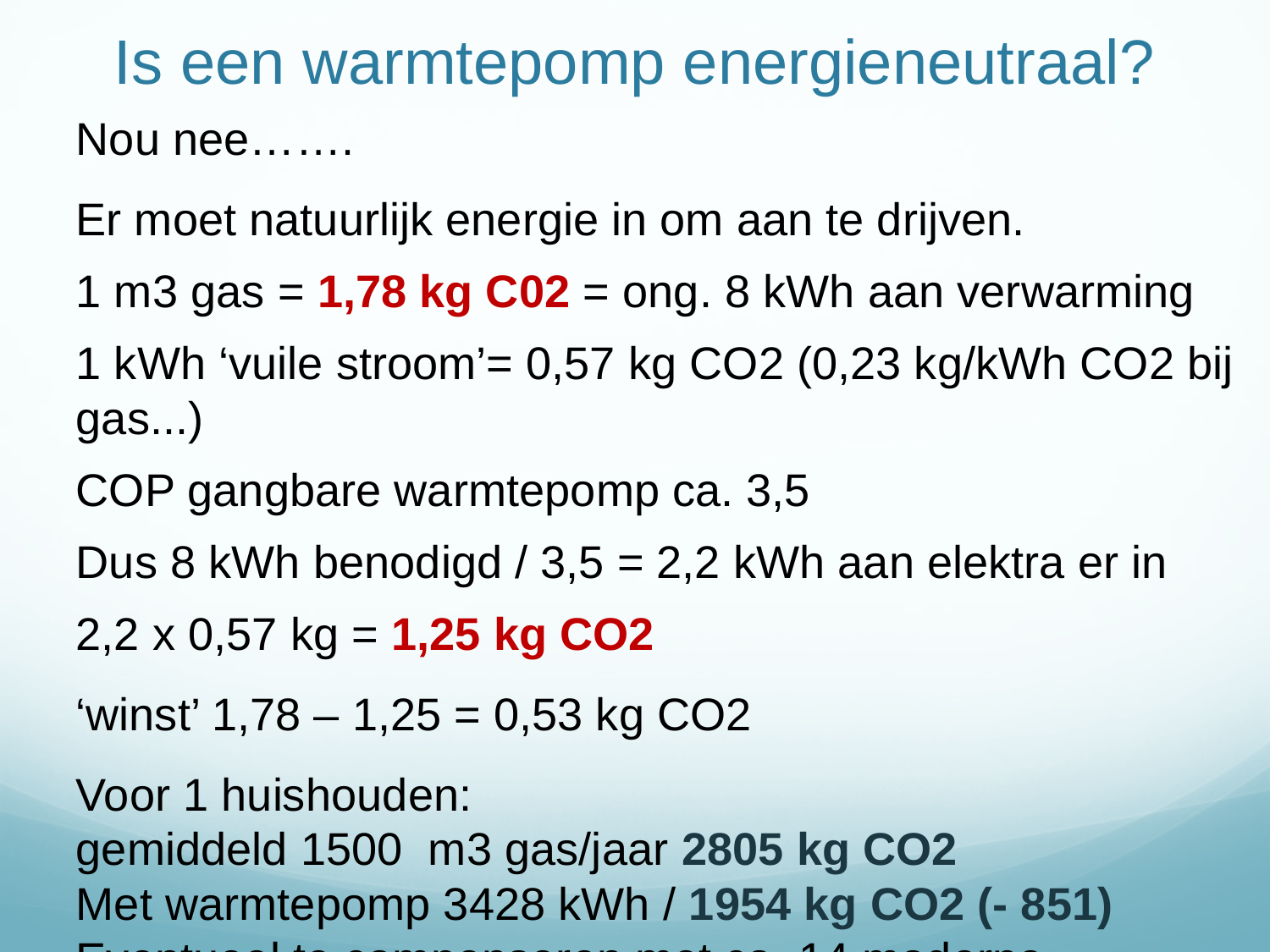

# Is een warmtepomp energieneutraal?
Nou nee…….

Er moet natuurlijk energie in om aan te drijven.

1 m3 gas = 1,78 kg C02 = ong. 8 kWh aan verwarming

1 kWh ‘vuile stroom’= 0,57 kg CO2 (0,23 kg/kWh CO2 bij gas...)

COP gangbare warmtepomp ca. 3,5

Dus 8 kWh benodigd / 3,5 = 2,2 kWh aan elektra er in

2,2 x 0,57 kg = 1,25 kg CO2

‘winst’ 1,78 – 1,25 = 0,53 kg CO2

Voor 1 huishouden:
gemiddeld 1500  m3 gas/jaar 2805 kg CO2
Met warmtepomp 3428 kWh / 1954 kg CO2 (- 851)
Eventueel te compenseren met ca. 14 moderne zonnepanelen